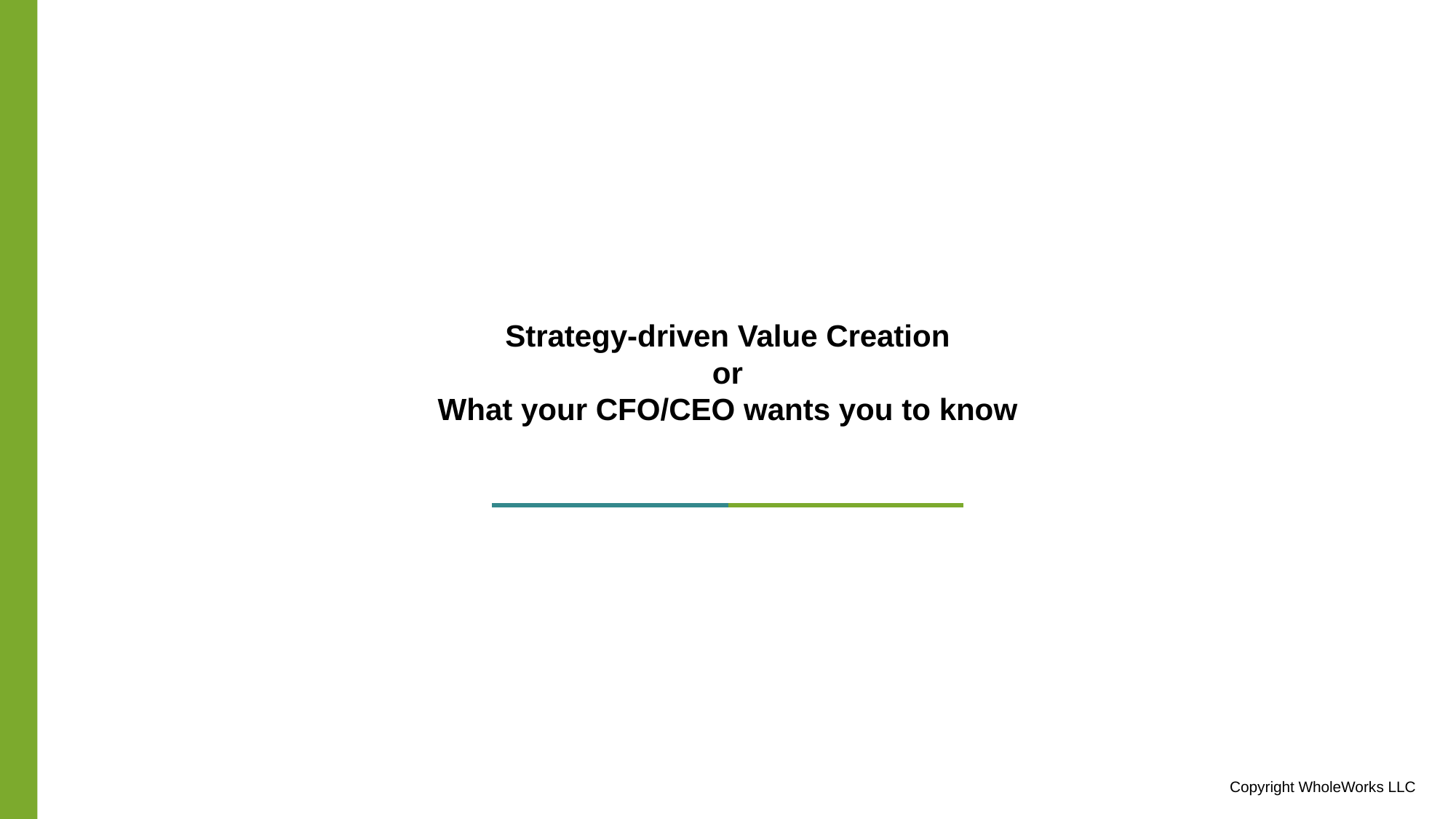

# Strategy-driven Value Creation or What your CFO/CEO wants you to know
Copyright WholeWorks LLC